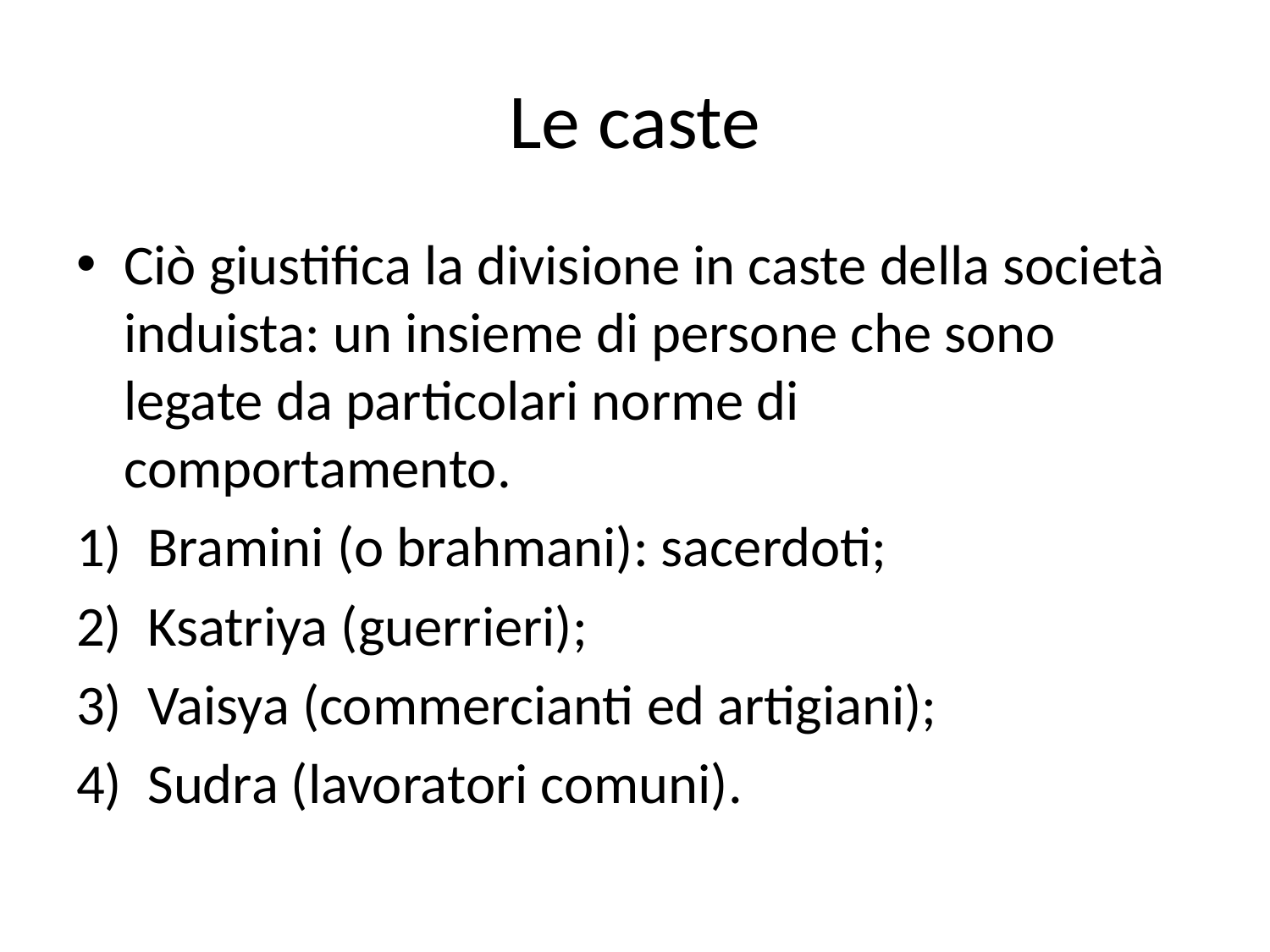

# Le caste
Ciò giustifica la divisione in caste della società induista: un insieme di persone che sono legate da particolari norme di comportamento.
Bramini (o brahmani): sacerdoti;
Ksatriya (guerrieri);
Vaisya (commercianti ed artigiani);
Sudra (lavoratori comuni).